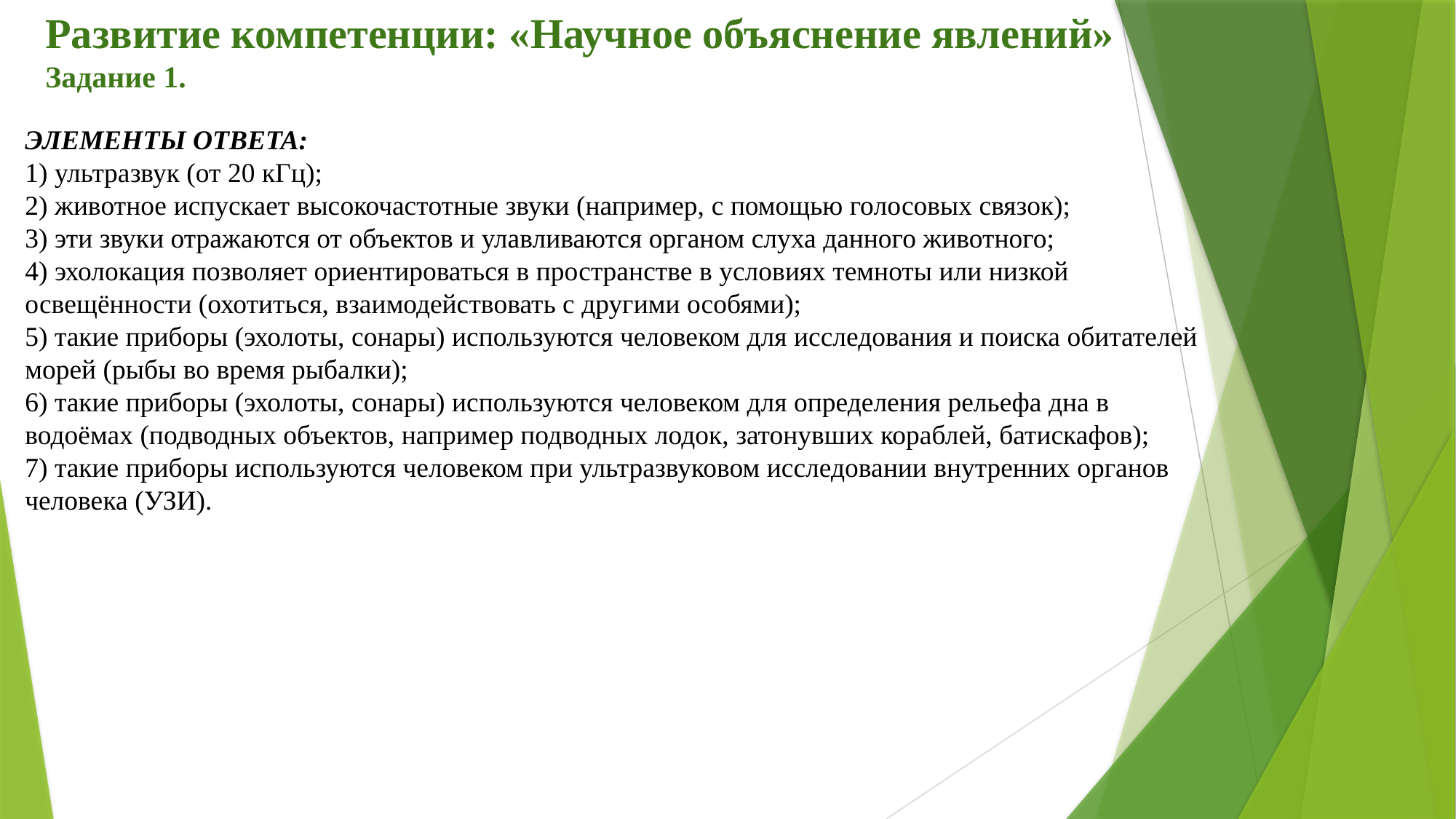

Развитие компетенции: «Научное объяснение явлений»
Задание 1.
ЭЛЕМЕНТЫ ОТВЕТА:
1) ультразвук (от 20 кГц);
2) животное испускает высокочастотные звуки (например, с помощью голосовых связок);
3) эти звуки отражаются от объектов и улавливаются органом слуха данного животного;
4) эхолокация позволяет ориентироваться в пространстве в условиях темноты или низкой освещённости (охотиться, взаимодействовать с другими особями);
5) такие приборы (эхолоты, сонары) используются человеком для исследования и поиска обитателей морей (рыбы во время рыбалки);
6) такие приборы (эхолоты, сонары) используются человеком для определения рельефа дна в водоёмах (подводных объектов, например подводных лодок, затонувших кораблей, батискафов);
7) такие приборы используются человеком при ультразвуковом исследовании внутренних органов человека (УЗИ).